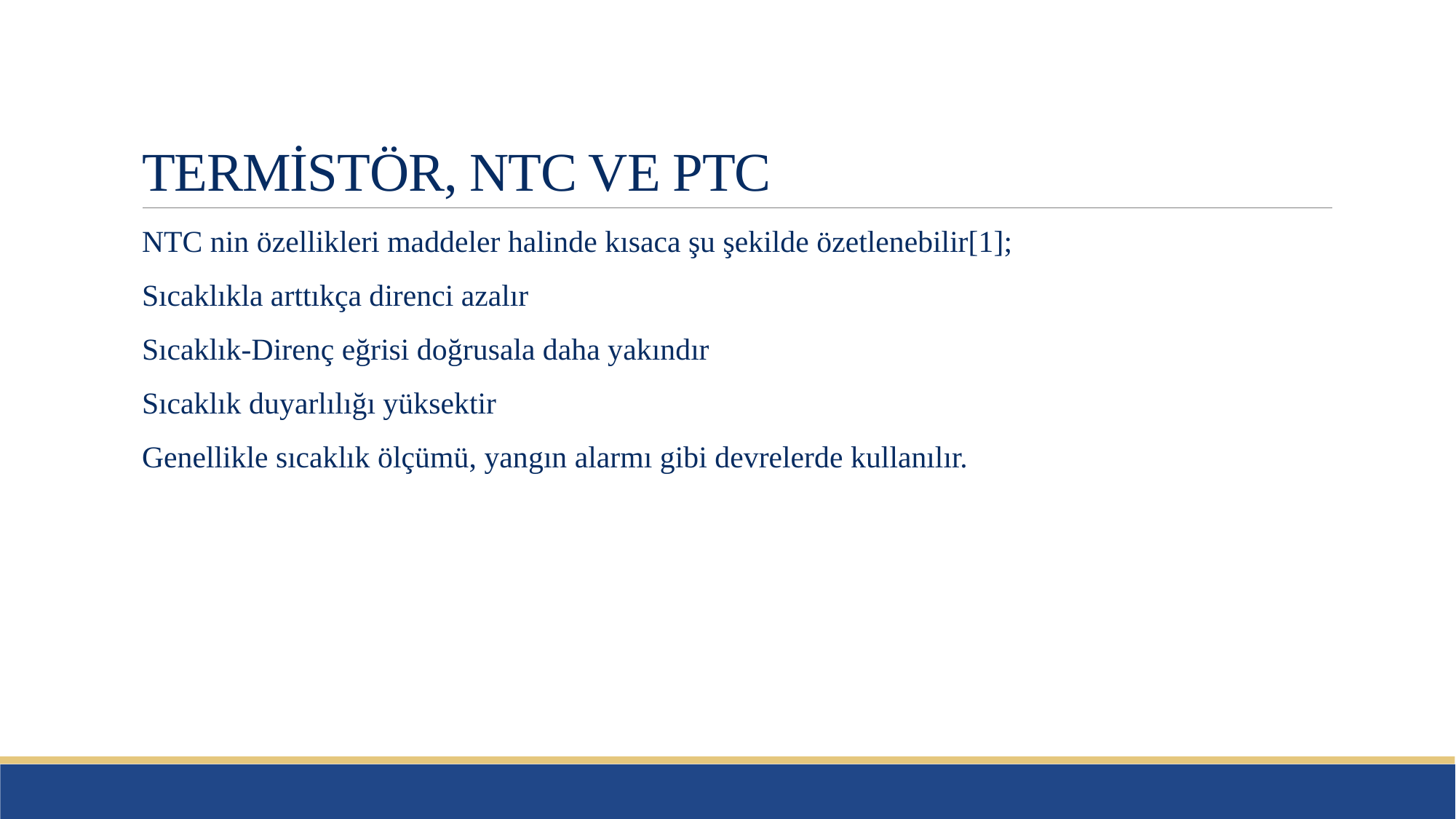

# TERMİSTÖR, NTC VE PTC
NTC nin özellikleri maddeler halinde kısaca şu şekilde özetlenebilir[1];
Sıcaklıkla arttıkça direnci azalır
Sıcaklık-Direnç eğrisi doğrusala daha yakındır
Sıcaklık duyarlılığı yüksektir
Genellikle sıcaklık ölçümü, yangın alarmı gibi devrelerde kullanılır.